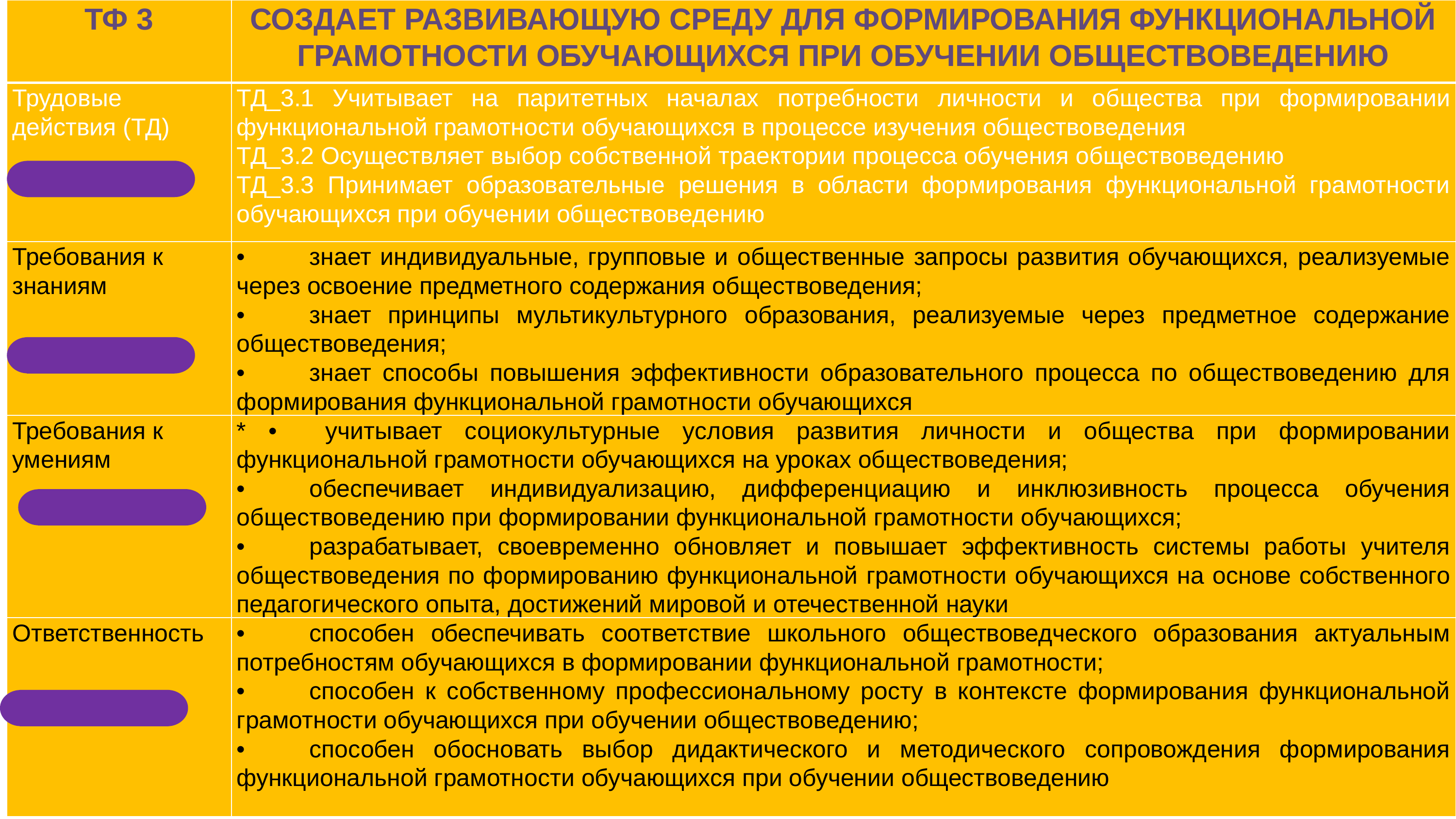

| ТФ 3 | СОЗДАЕТ РАЗВИВАЮЩУЮ СРЕДУ ДЛЯ ФОРМИРОВАНИЯ ФУНКЦИОНАЛЬНОЙ ГРАМОТНОСТИ ОБУЧАЮЩИХСЯ ПРИ ОБУЧЕНИИ ОБЩЕСТВОВЕДЕНИЮ |
| --- | --- |
| Трудовые действия (ТД) | ТД\_3.1 Учитывает на паритетных началах потребности личности и общества при формировании функциональной грамотности обучающихся в процессе изучения обществоведения ТД\_3.2 Осуществляет выбор собственной траектории процесса обучения обществоведению ТД\_3.3 Принимает образовательные решения в области формирования функциональной грамотности обучающихся при обучении обществоведению |
| Требования к знаниям | • знает индивидуальные, групповые и общественные запросы развития обучающихся, реализуемые через освоение предметного содержания обществоведения; • знает принципы мультикультурного образования, реализуемые через предметное содержание обществоведения; • знает способы повышения эффективности образовательного процесса по обществоведению для формирования функциональной грамотности обучающихся |
| Требования к умениям | \* • учитывает социокультурные условия развития личности и общества при формировании функциональной грамотности обучающихся на уроках обществоведения; • обеспечивает индивидуализацию, дифференциацию и инклюзивность процесса обучения обществоведению при формировании функциональной грамотности обучающихся; • разрабатывает, своевременно обновляет и повышает эффективность системы работы учителя обществоведения по формированию функциональной грамотности обучающихся на основе собственного педагогического опыта, достижений мировой и отечественной науки |
| Ответственность | • способен обеспечивать соответствие школьного обществоведческого образования актуальным потребностям обучающихся в формировании функциональной грамотности; • способен к собственному профессиональному росту в контексте формирования функциональной грамотности обучающихся при обучении обществоведению; • способен обосновать выбор дидактического и методического сопровождения формирования функциональной грамотности обучающихся при обучении обществоведению |